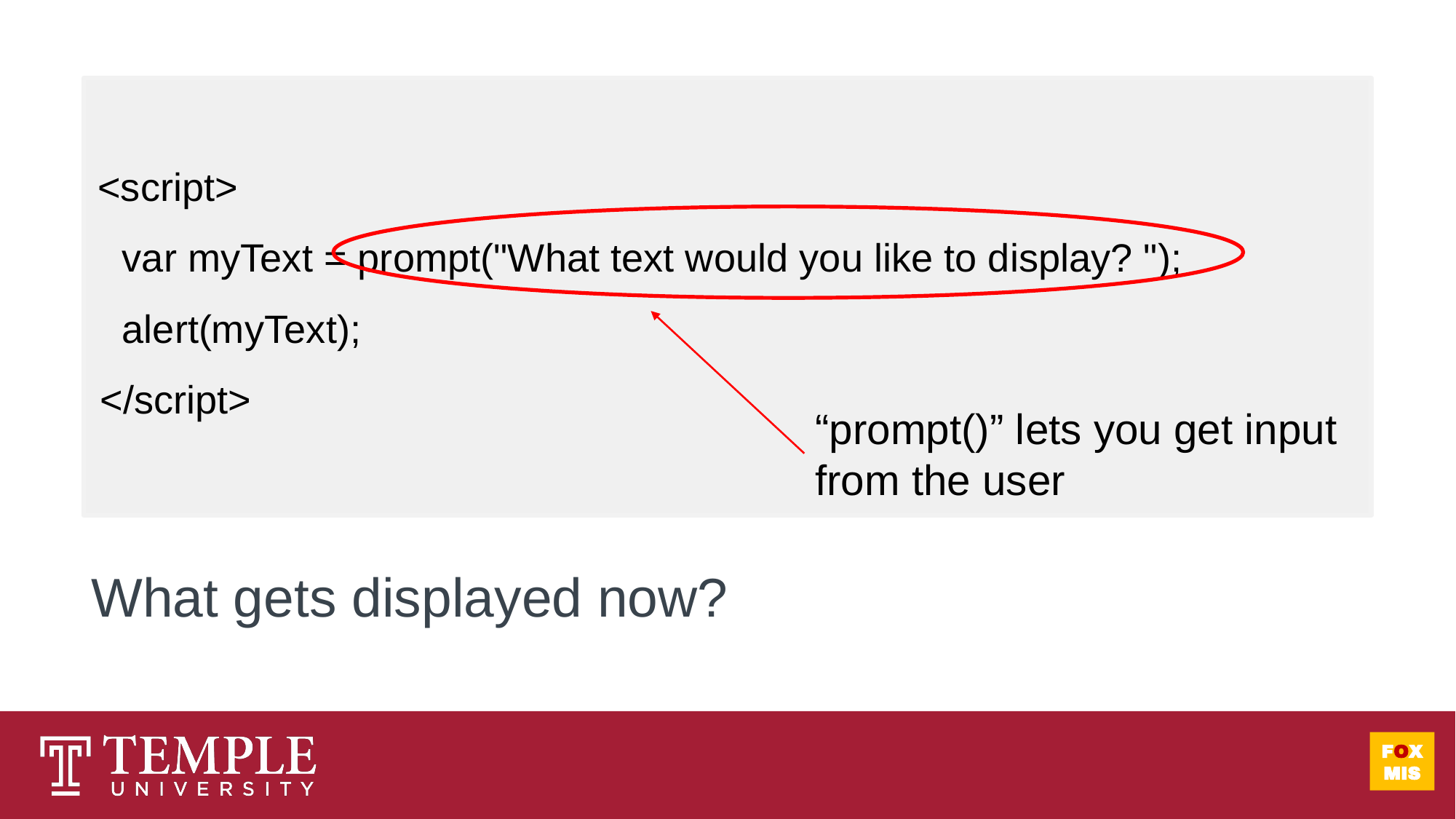

<script>
   var myText = prompt("What text would you like to display? ");
   alert(myText);
 </script>

“prompt()” lets you get input from the user
What gets displayed now?
FOX
MIS